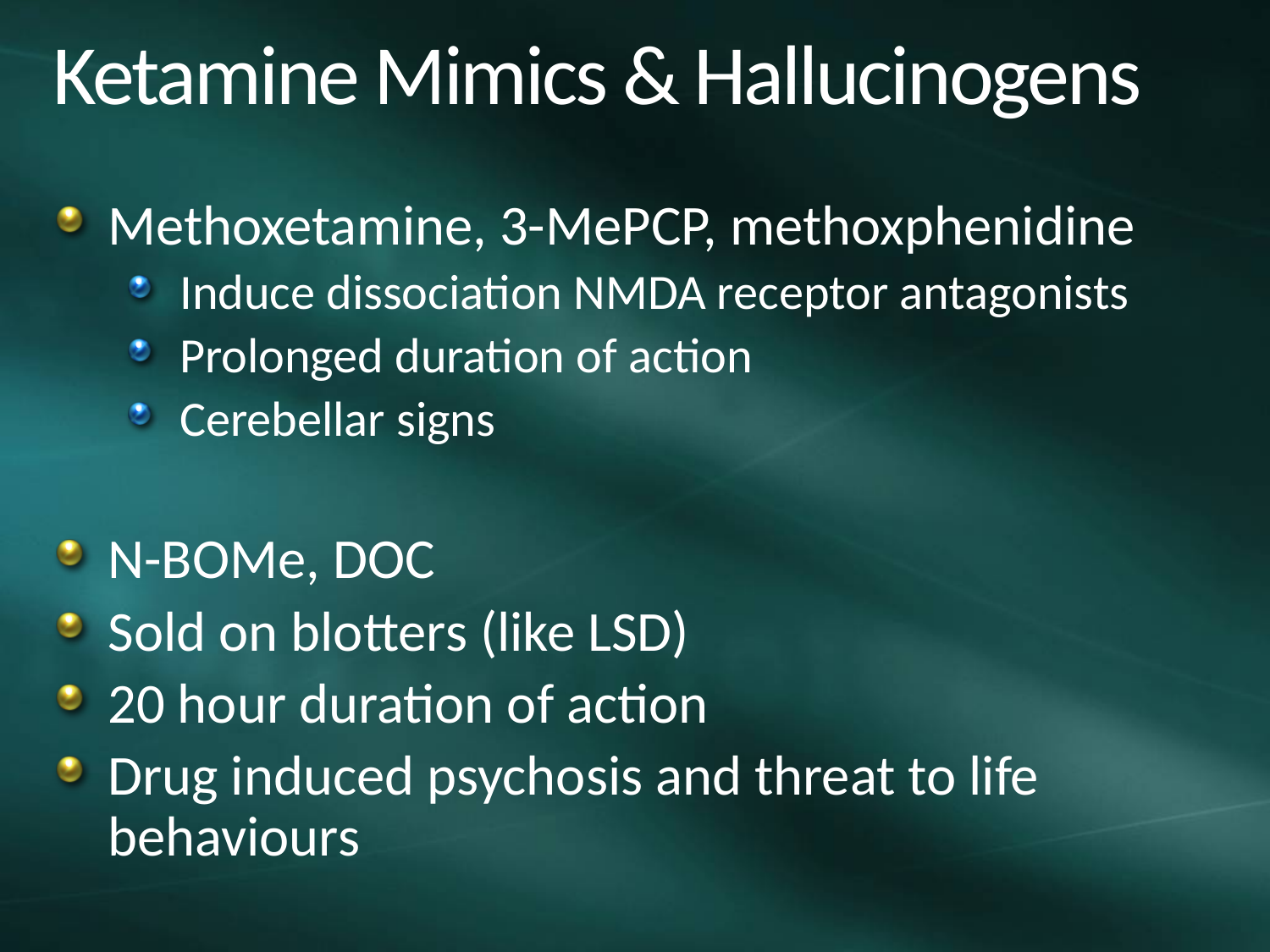

# Ketamine Mimics & Hallucinogens
Methoxetamine, 3-MePCP, methoxphenidine
Induce dissociation NMDA receptor antagonists
Prolonged duration of action
Cerebellar signs

N-BOMe, DOC
Sold on blotters (like LSD)
20 hour duration of action
Drug induced psychosis and threat to life behaviours